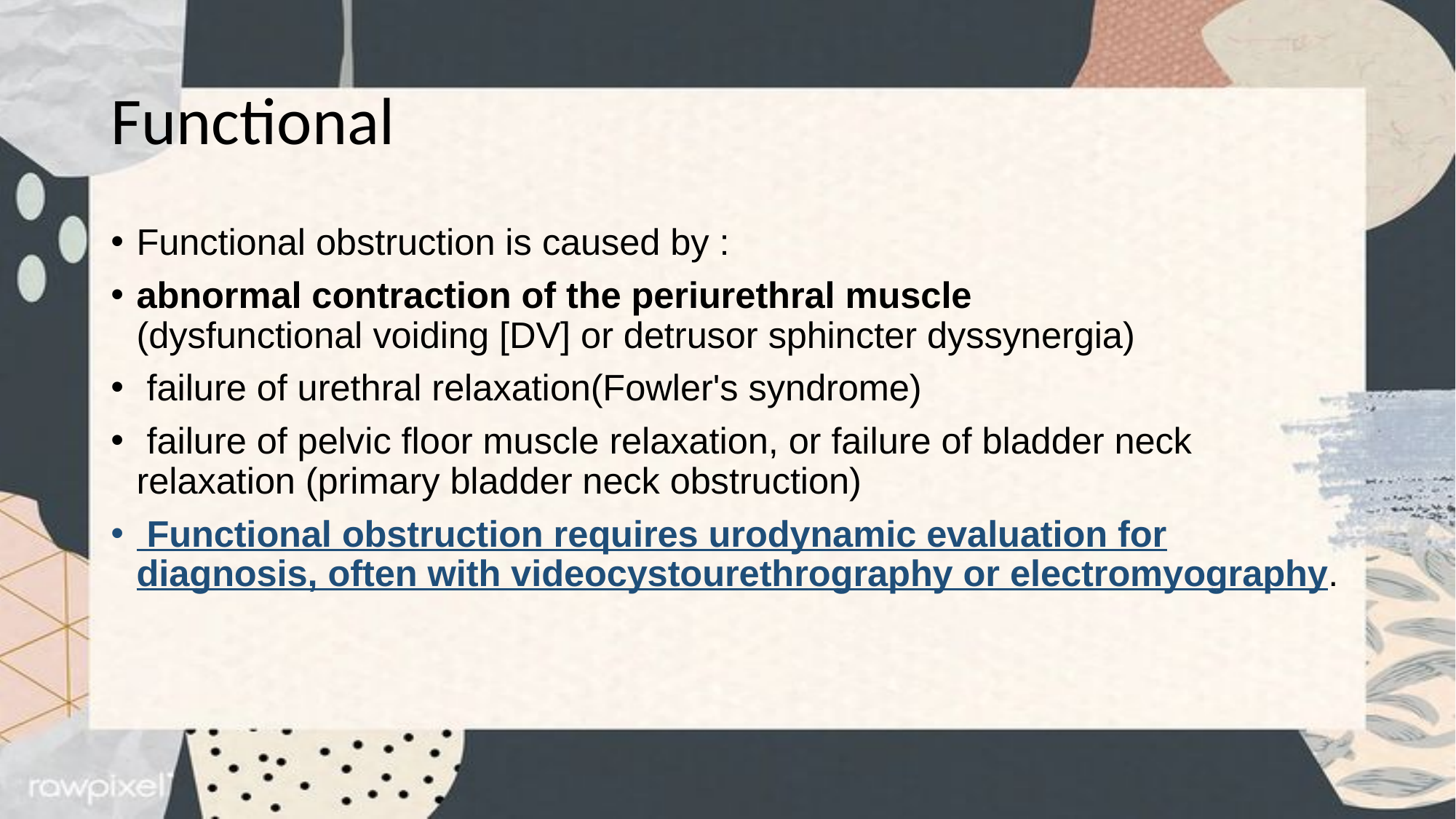

# Functional
Functional obstruction is caused by :
abnormal contraction of the periurethral muscle
(dysfunctional voiding [DV] or detrusor sphincter dyssynergia)
 failure of urethral relaxation(Fowler's syndrome)
 failure of pelvic floor muscle relaxation, or failure of bladder neck
relaxation (primary bladder neck obstruction)
 Functional obstruction requires urodynamic evaluation for diagnosis, often with videocystourethrography or electromyography.